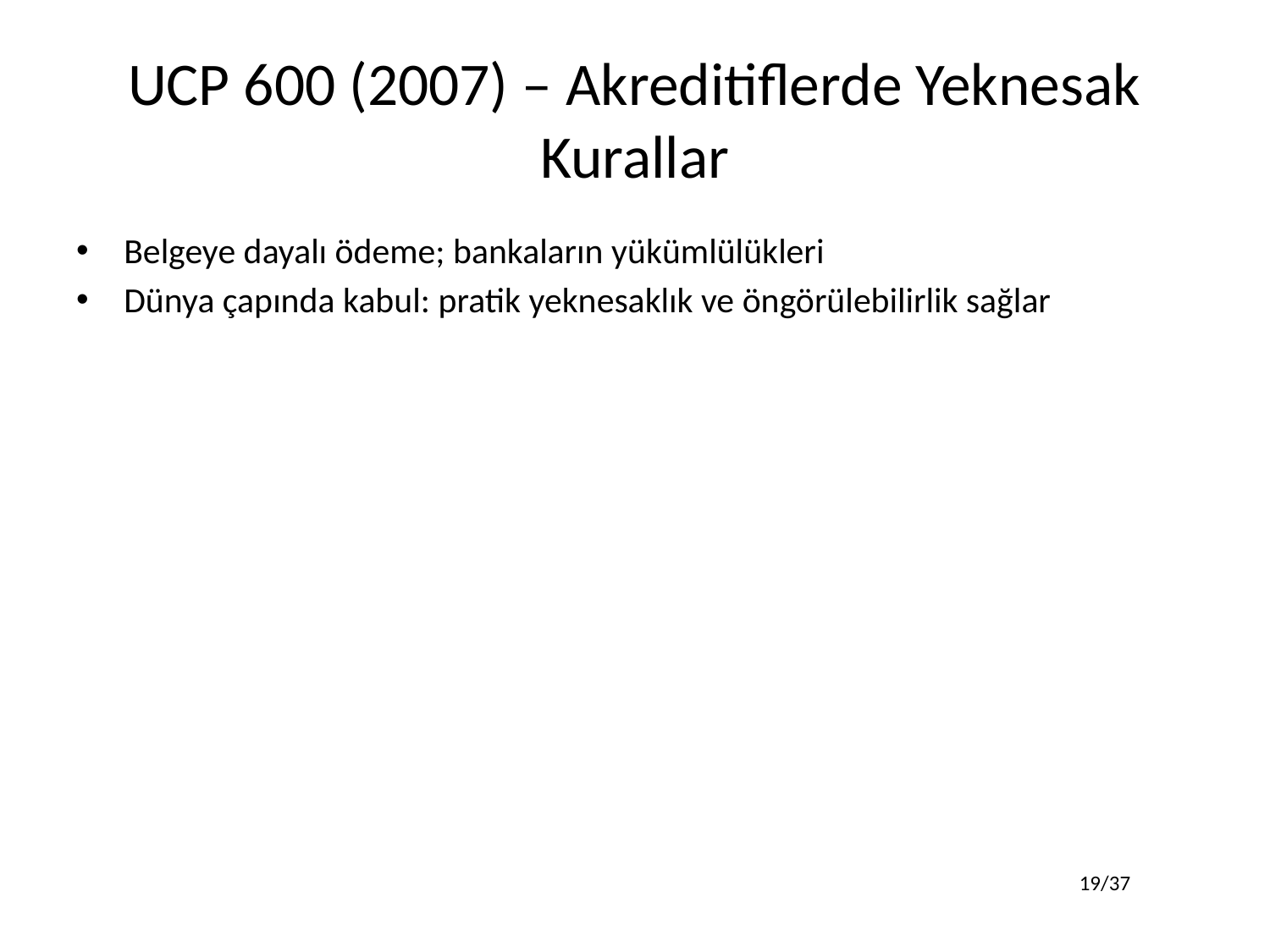

# UCP 600 (2007) – Akreditiflerde Yeknesak Kurallar
Belgeye dayalı ödeme; bankaların yükümlülükleri
Dünya çapında kabul: pratik yeknesaklık ve öngörülebilirlik sağlar
19/37